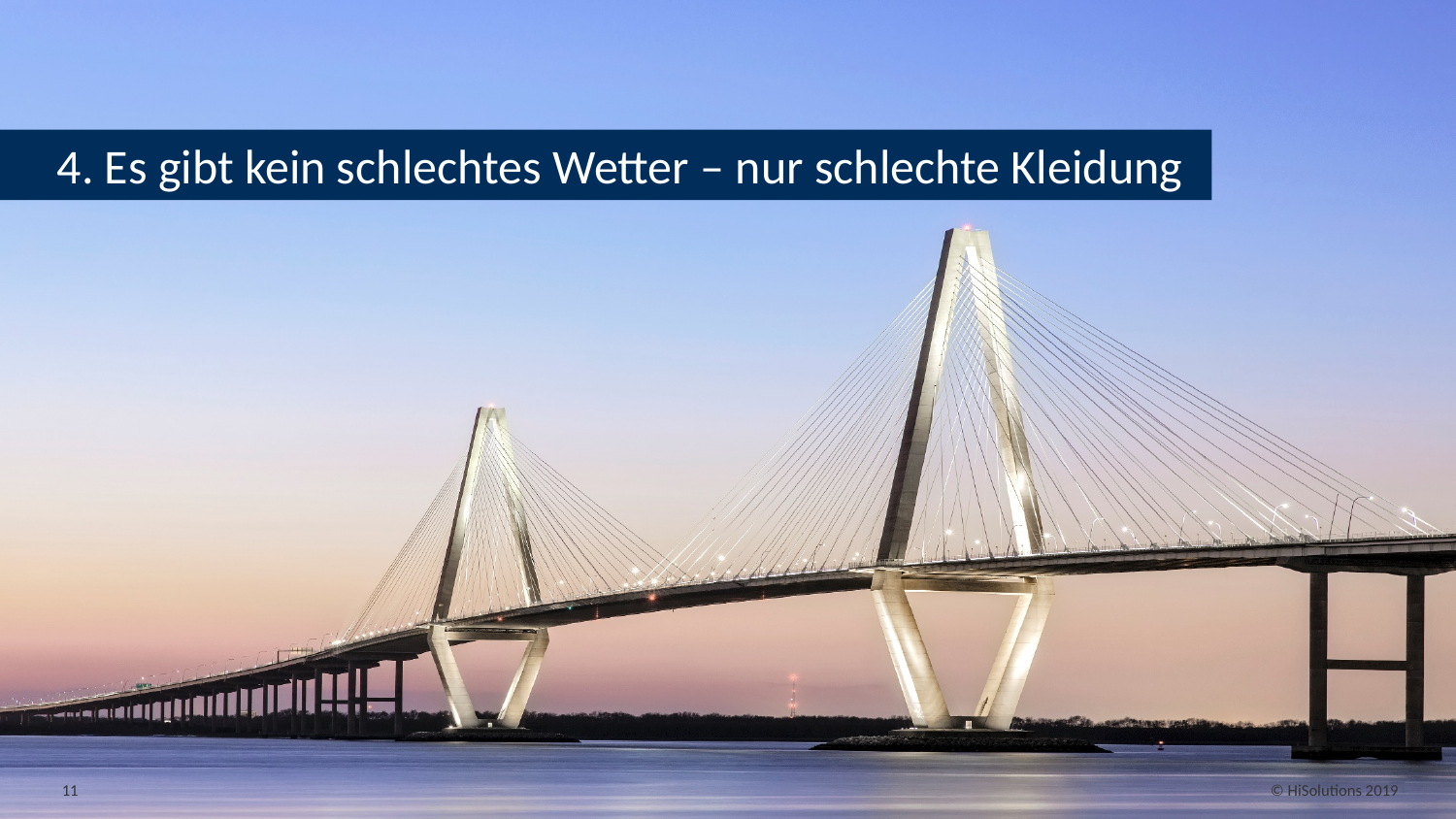

4. Es gibt kein schlechtes Wetter – nur schlechte Kleidung
© HiSolutions 2019